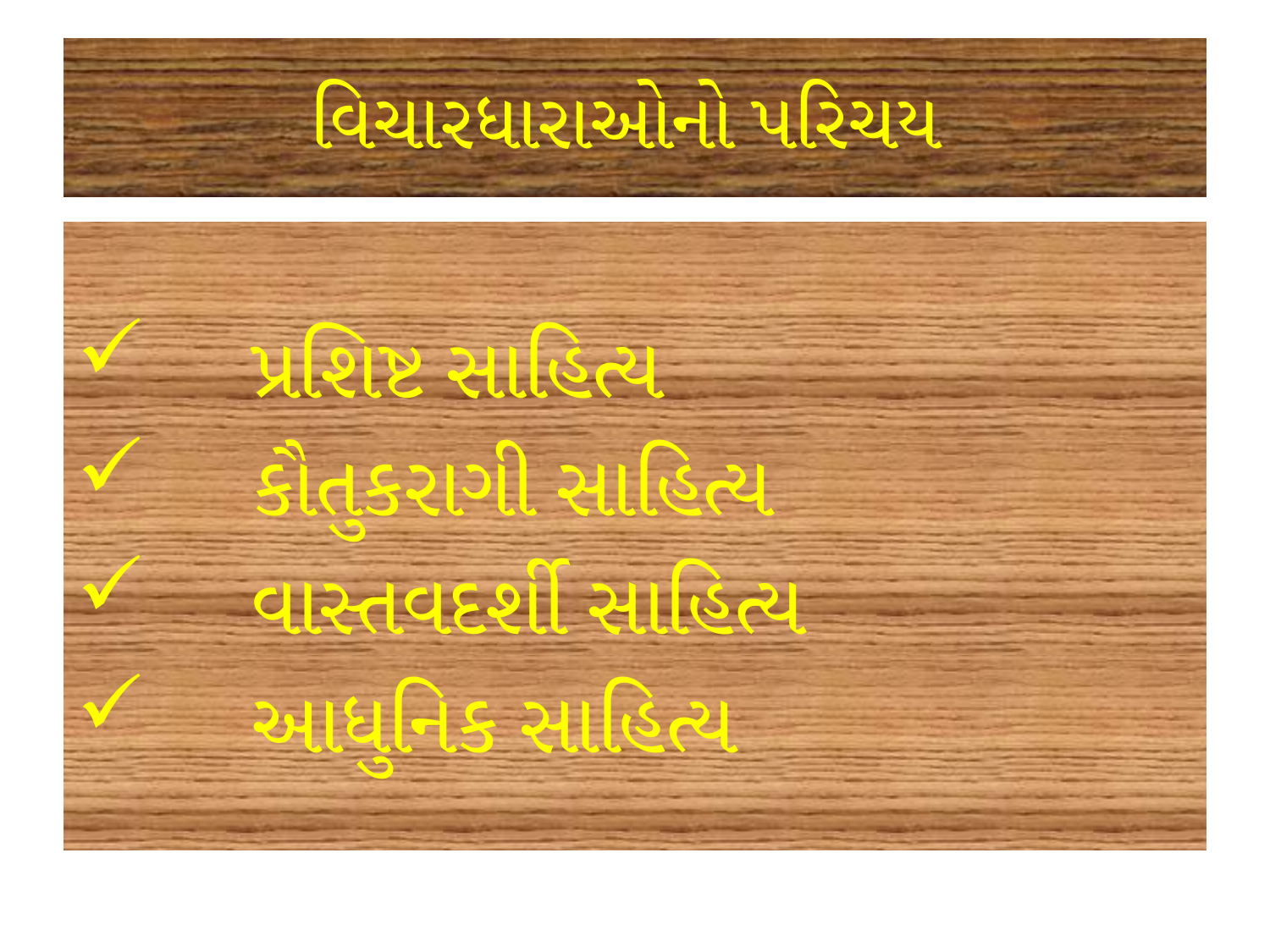

# વિચારધારાઓનો પરિચય

 	પ્રશિષ્ટ સાહિત્ય
 	કૌતુકરાગી સાહિત્ય
 	વાસ્તવદર્શી સાહિત્ય
 	આધુનિક સાહિત્ય